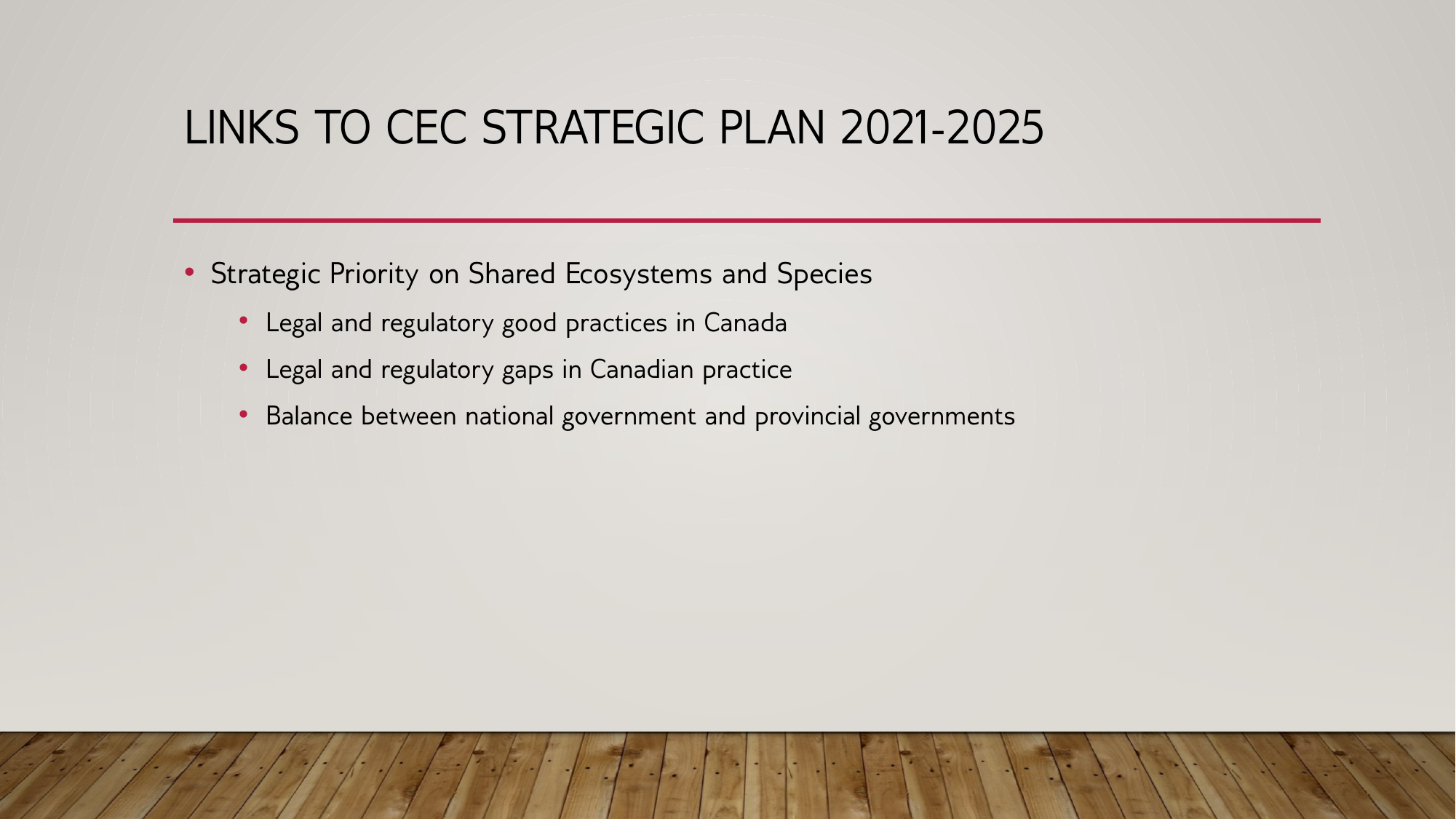

# Links to CEC Strategic Plan 2021-2025
Strategic Priority on Shared Ecosystems and Species
Legal and regulatory good practices in Canada
Legal and regulatory gaps in Canadian practice
Balance between national government and provincial governments